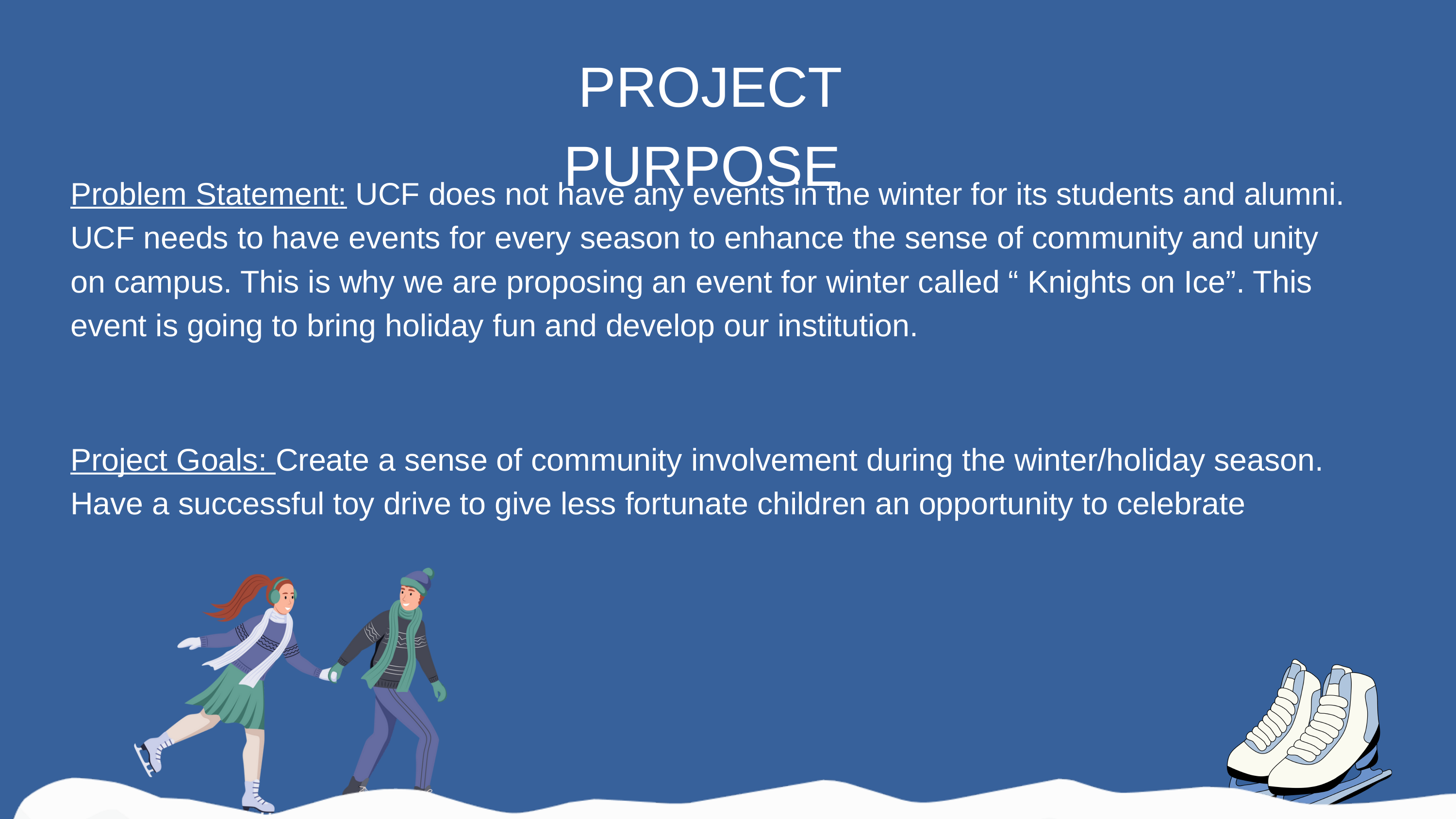

PROJECT PURPOSE
Problem Statement: UCF does not have any events in the winter for its students and alumni. UCF needs to have events for every season to enhance the sense of community and unity on campus. This is why we are proposing an event for winter called “ Knights on Ice”. This event is going to bring holiday fun and develop our institution.
Project Goals: Create a sense of community involvement during the winter/holiday season. Have a successful toy drive to give less fortunate children an opportunity to celebrate